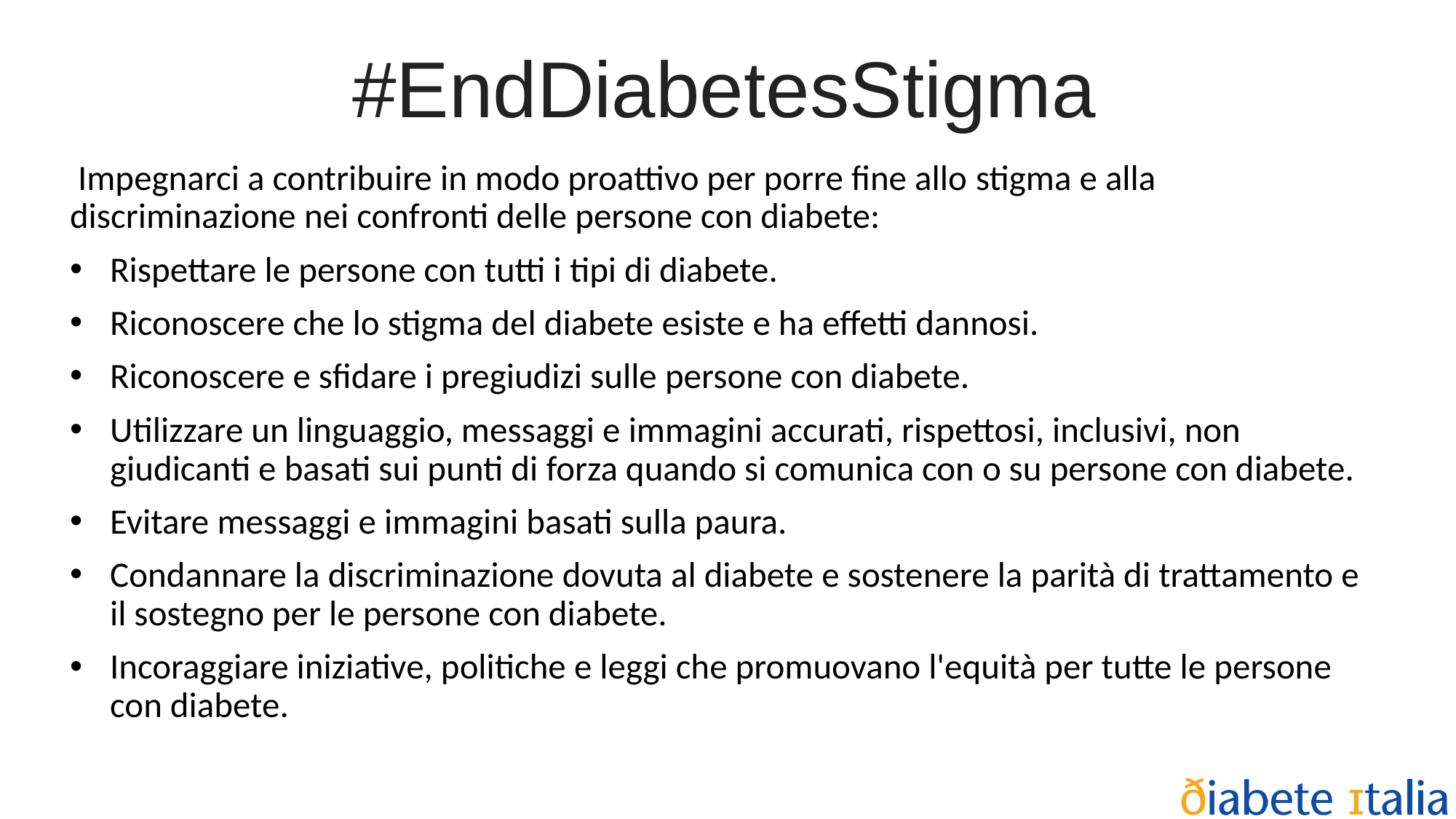

# #EndDiabetesStigma
 Impegnarci a contribuire in modo proattivo per porre fine allo stigma e alla discriminazione nei confronti delle persone con diabete:
Rispettare le persone con tutti i tipi di diabete.
Riconoscere che lo stigma del diabete esiste e ha effetti dannosi.
Riconoscere e sfidare i pregiudizi sulle persone con diabete.
Utilizzare un linguaggio, messaggi e immagini accurati, rispettosi, inclusivi, non giudicanti e basati sui punti di forza quando si comunica con o su persone con diabete.
Evitare messaggi e immagini basati sulla paura.
Condannare la discriminazione dovuta al diabete e sostenere la parità di trattamento e il sostegno per le persone con diabete.
Incoraggiare iniziative, politiche e leggi che promuovano l'equità per tutte le persone con diabete.